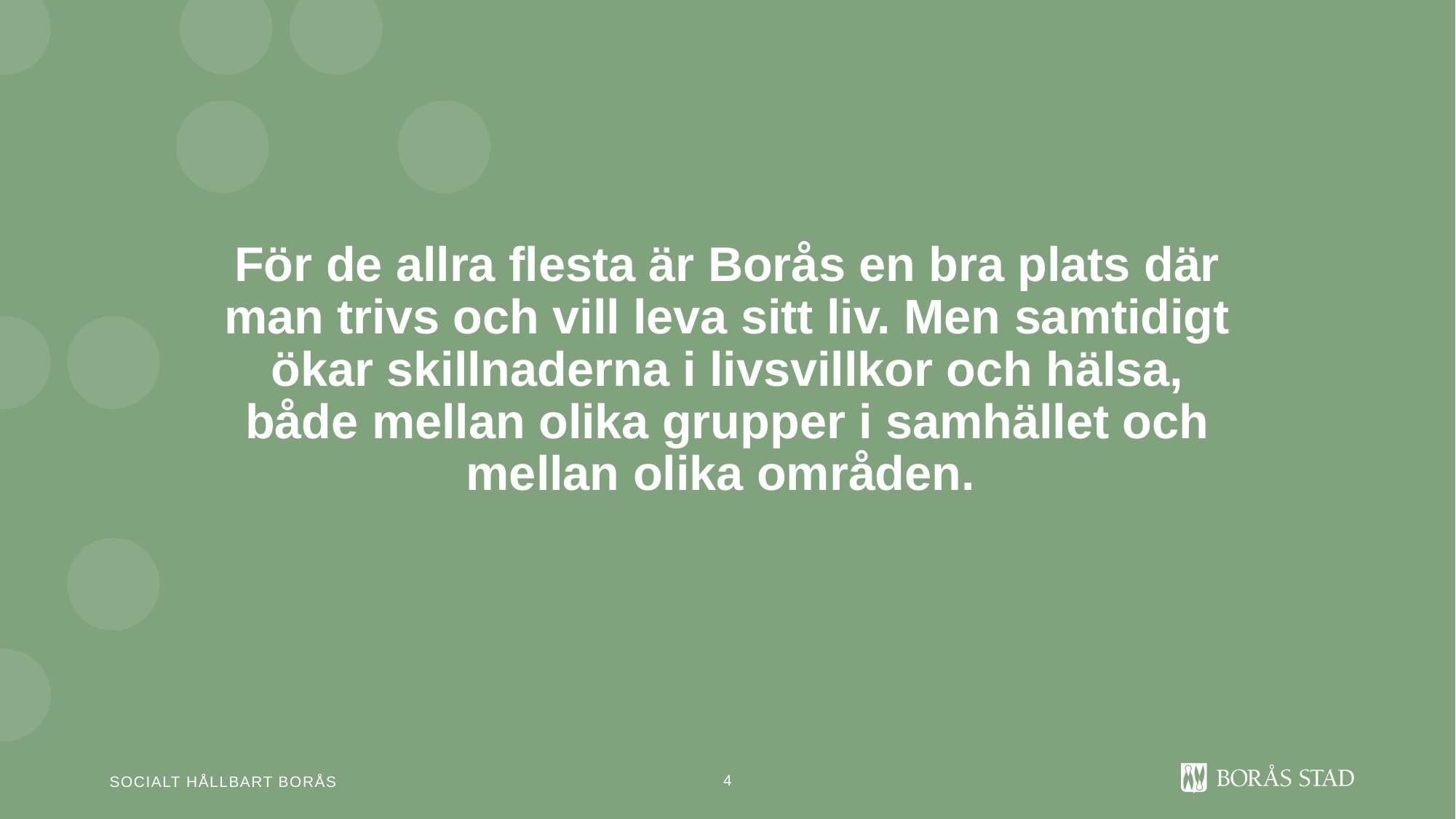

För de allra flesta är Borås en bra plats där man trivs och vill leva sitt liv. Men samtidigt ökar skillnaderna i livsvillkor och hälsa, både mellan olika grupper i samhället och mellan olika områden.
4
Socialt hållbart Borås